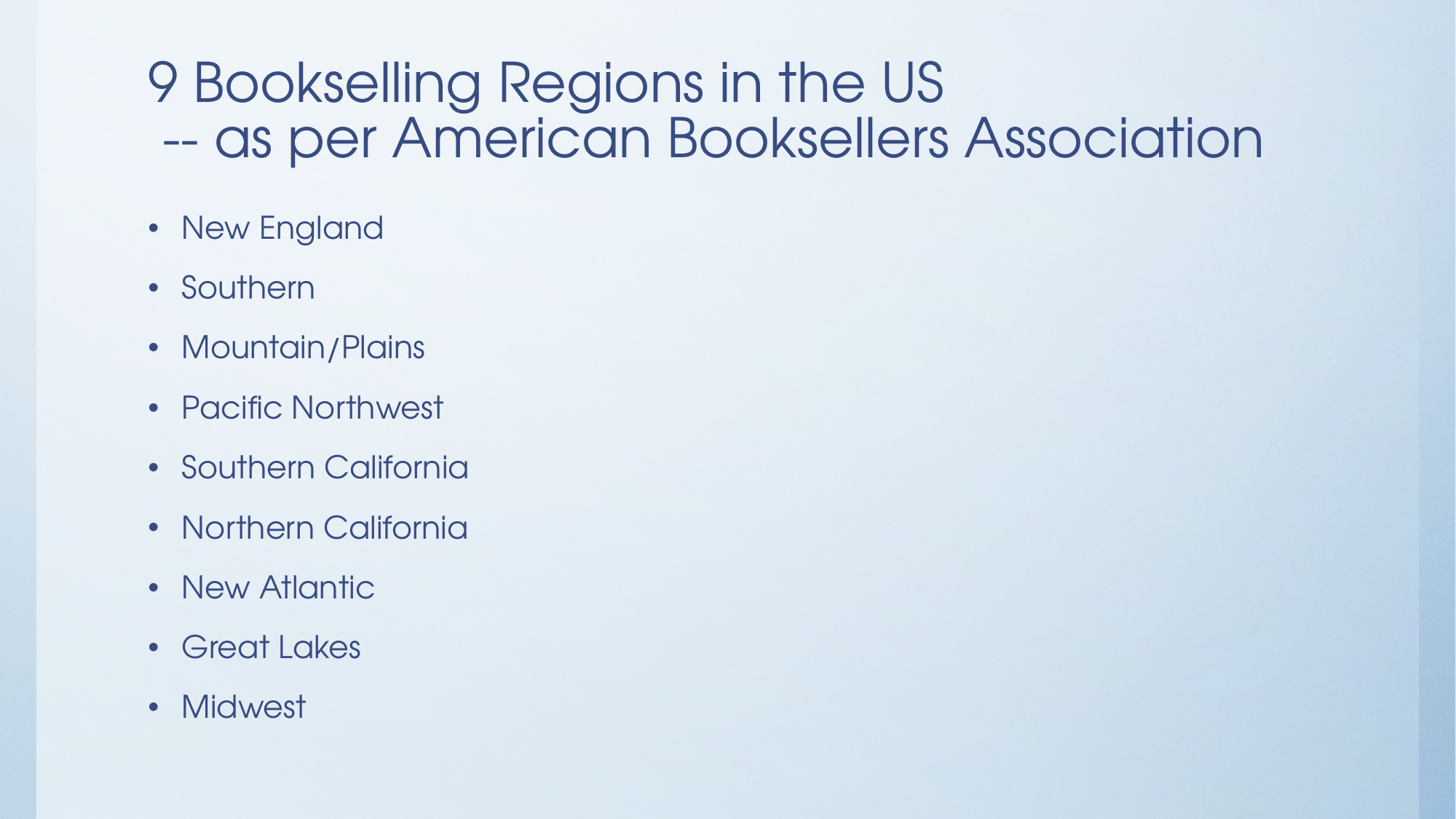

# 9 Bookselling Regions in the US -- as per American Booksellers Association
New England
Southern
Mountain/Plains
Pacific Northwest
Southern California
Northern California
New Atlantic
Great Lakes
Midwest